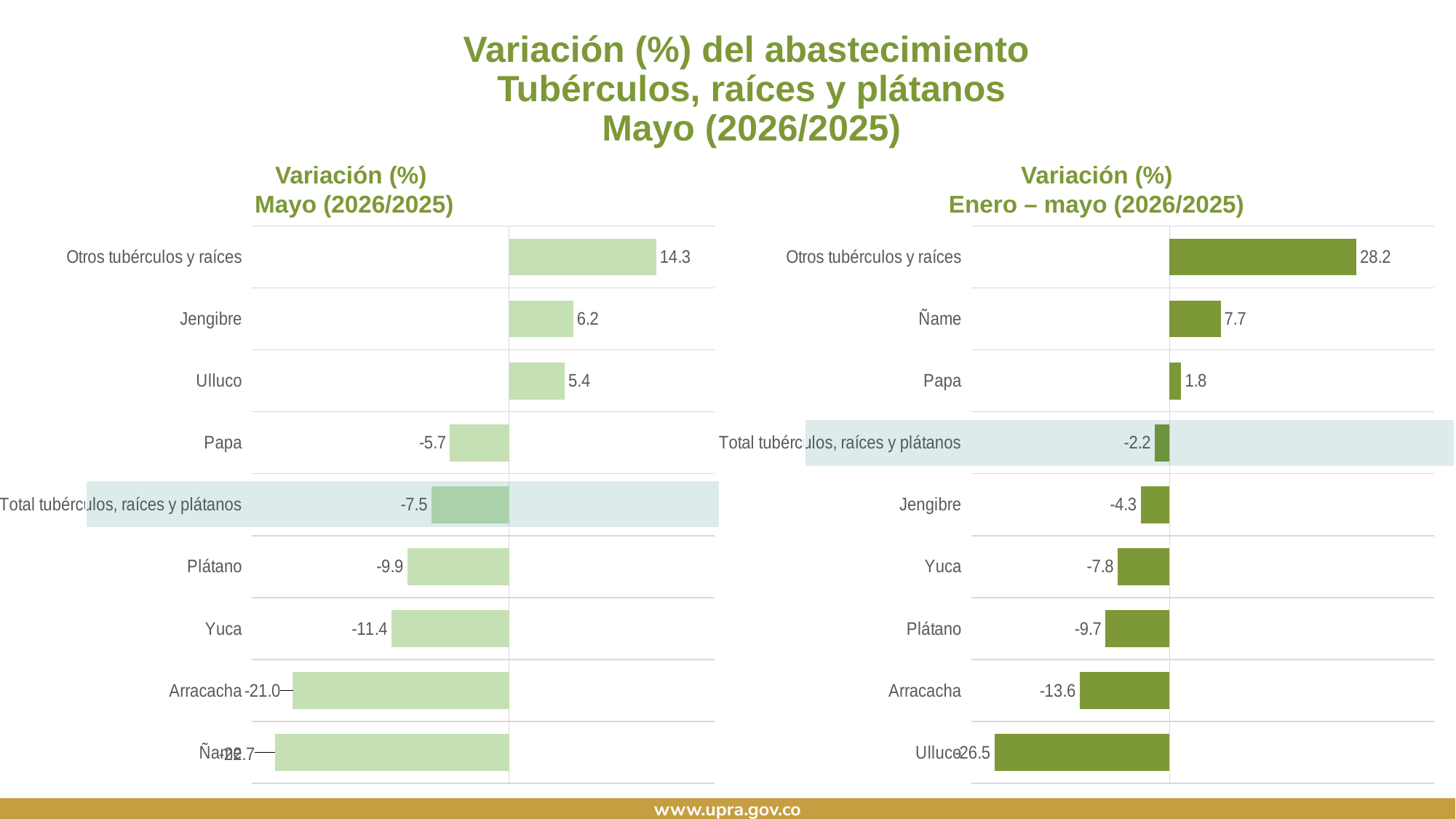

# Variación (%) del abastecimiento Tubérculos, raíces y plátanos Mayo (2026/2025)
Variación (%)
Mayo (2026/2025)
Variación (%)
Enero – mayo (2026/2025)

### Chart

| Category | Variación (%) |
|---|---|
| Ñame | -22.747484203135954 |
| Arracacha | -21.028083068320996 |
| Yuca | -11.39988765259777 |
| Plátano | -9.881963391959943 |
| Total tubérculos, raíces y plátanos | -7.525403910783837 |
| Papa | -5.734318722315081 |
| Ulluco | 5.404054540365479 |
| Jengibre | 6.230959854617552 |
| Otros tubérculos y raíces | 14.288376426741209 |

### Chart

| Category | Variación (%) |
|---|---|
| Ulluco | -26.457763917533114 |
| Arracacha | -13.57418821339543 |
| Plátano | -9.681672587900664 |
| Yuca | -7.830294925537515 |
| Jengibre | -4.341627304397349 |
| Total tubérculos, raíces y plátanos | -2.2290748500883097 |
| Papa | 1.7628545742504684 |
| Ñame | 7.735063579749763 |
| Otros tubérculos y raíces | 28.24527730073754 |